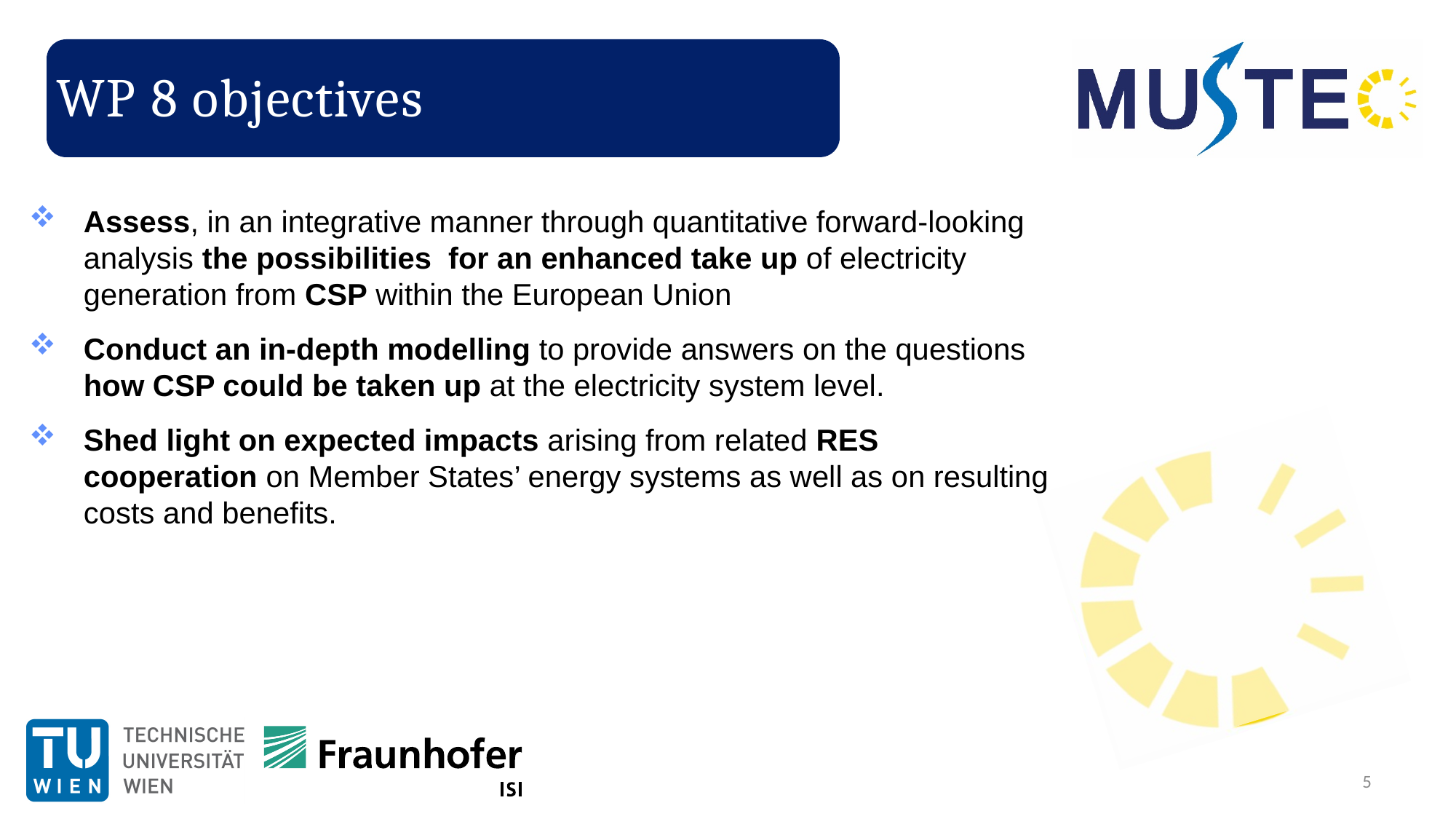

# WP 8 objectives
Assess, in an integrative manner through quantitative forward-looking analysis the possibilities  for an enhanced take up of electricity generation from CSP within the European Union
Conduct an in-depth modelling to provide answers on the questions how CSP could be taken up at the electricity system level.
Shed light on expected impacts arising from related RES cooperation on Member States’ energy systems as well as on resulting costs and benefits.
5